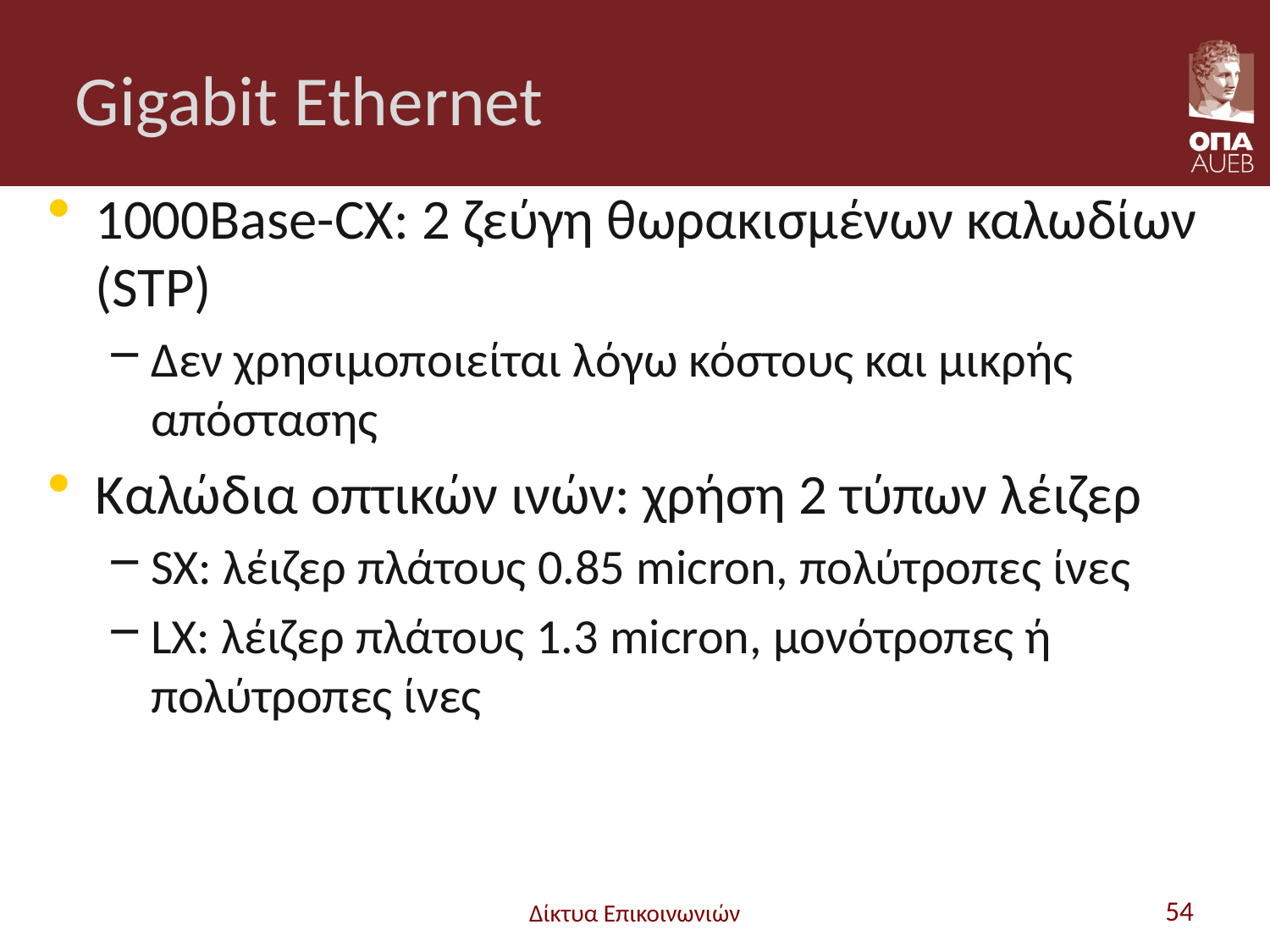

# Gigabit Ethernet
1000Base-CX: 2 ζεύγη θωρακισμένων καλωδίων (STP)
Δεν χρησιμοποιείται λόγω κόστους και μικρής απόστασης
Καλώδια οπτικών ινών: χρήση 2 τύπων λέιζερ
SX: λέιζερ πλάτους 0.85 micron, πολύτροπες ίνες
LX: λέιζερ πλάτους 1.3 micron, μονότροπες ή πολύτροπες ίνες
Δίκτυα Επικοινωνιών
54